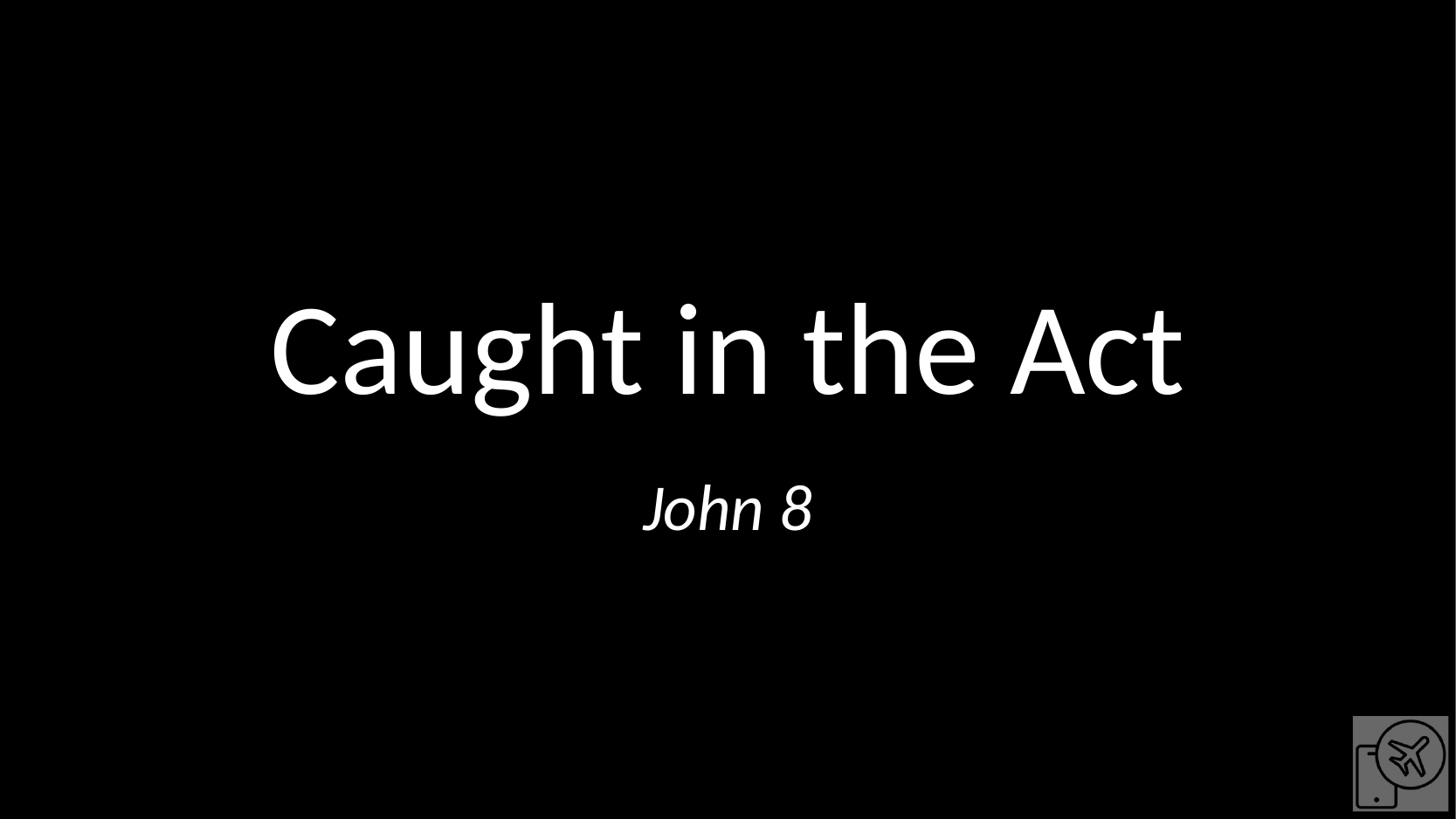

# Caught in the Act
John 8